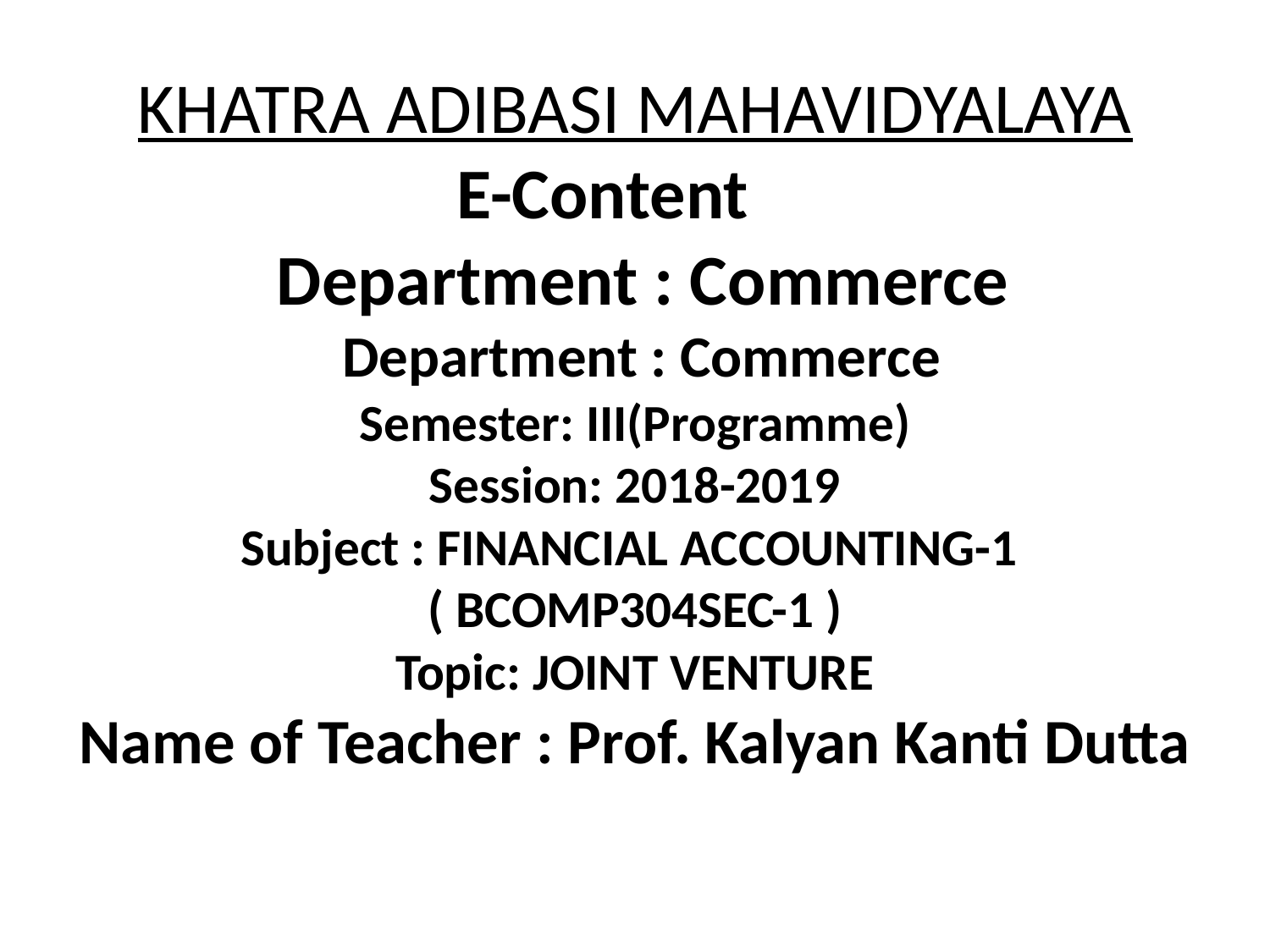

# KHATRA ADIBASI MAHAVIDYALAYA E-Content Department : Commerce Department : Commerce Semester: III(Programme) Session: 2018-2019 Subject : FINANCIAL ACCOUNTING-1 ( BCOMP304SEC-1 ) Topic: JOINT VENTURE Name of Teacher : Prof. Kalyan Kanti Dutta